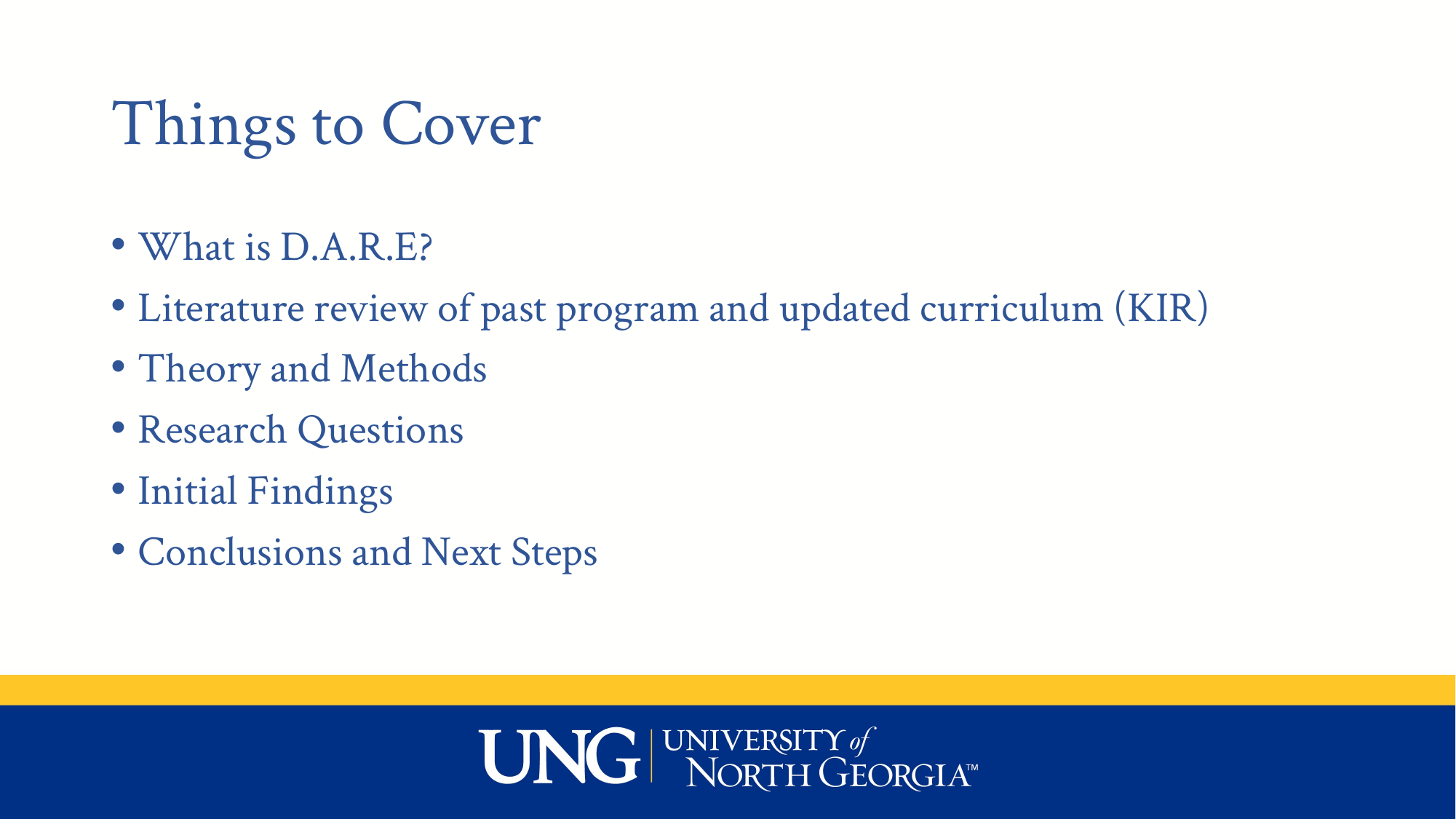

# Things to Cover
What is D.A.R.E?
Literature review of past program and updated curriculum (KIR)
Theory and Methods
Research Questions
Initial Findings
Conclusions and Next Steps